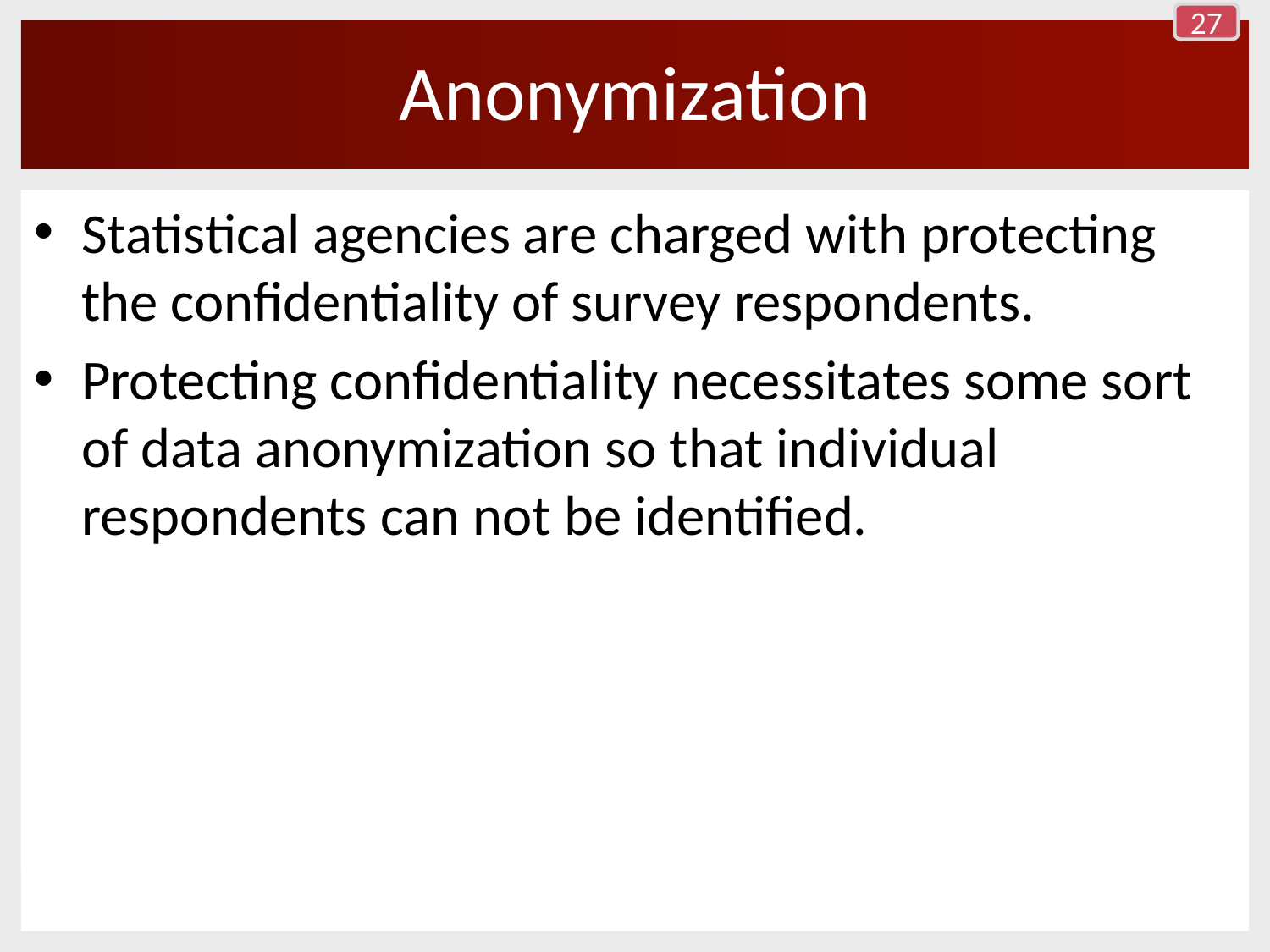

27
# Anonymization
Statistical agencies are charged with protecting the confidentiality of survey respondents.
Protecting confidentiality necessitates some sort of data anonymization so that individual respondents can not be identified.